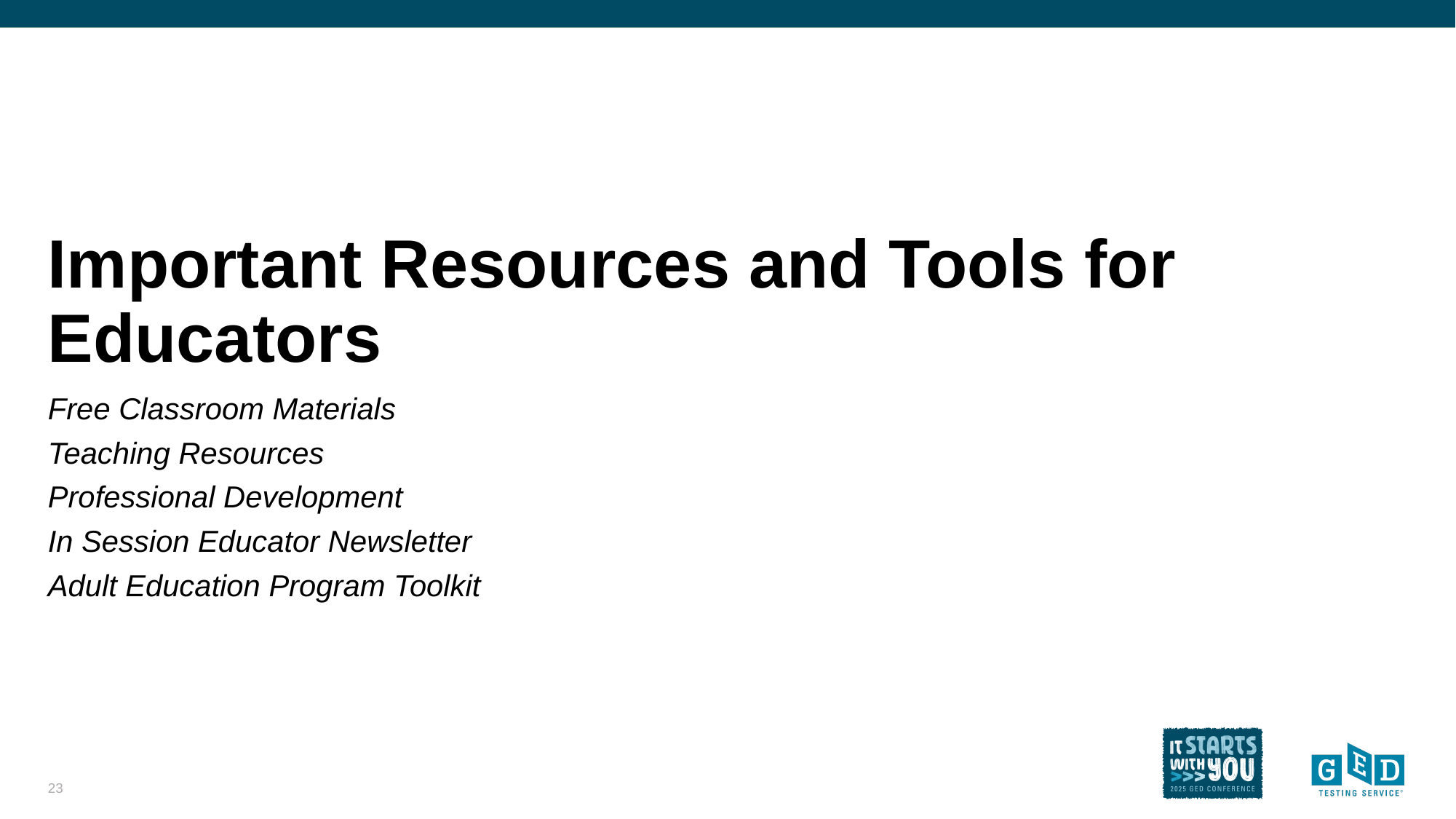

# Important Resources and Tools for Educators
Free Classroom Materials
Teaching Resources
Professional Development
In Session Educator Newsletter
Adult Education Program Toolkit

23